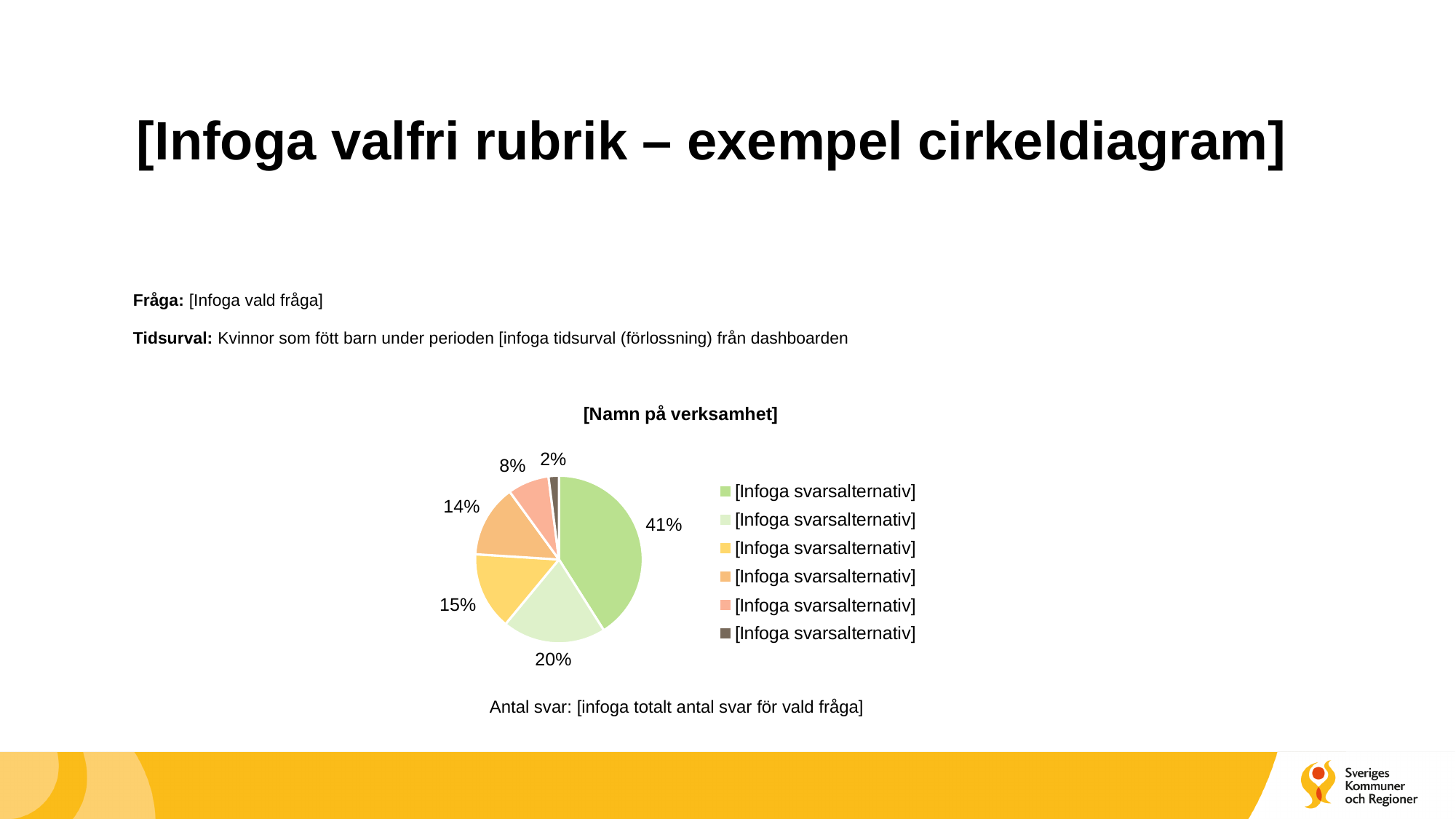

# [Infoga valfri rubrik – exempel cirkeldiagram]
Fråga: [Infoga vald fråga]
Tidsurval: Kvinnor som fött barn under perioden [infoga tidsurval (förlossning) från dashboarden

### Chart:

| Category | [Namn på verksamhet] |
|---|---|
| [Infoga svarsalternativ] | 0.41 |
| [Infoga svarsalternativ] | 0.2 |
| [Infoga svarsalternativ] | 0.15 |
| [Infoga svarsalternativ] | 0.14 |
| [Infoga svarsalternativ] | 0.08 |
| [Infoga svarsalternativ] | 0.02 |
Antal svar: [infoga totalt antal svar för vald fråga]